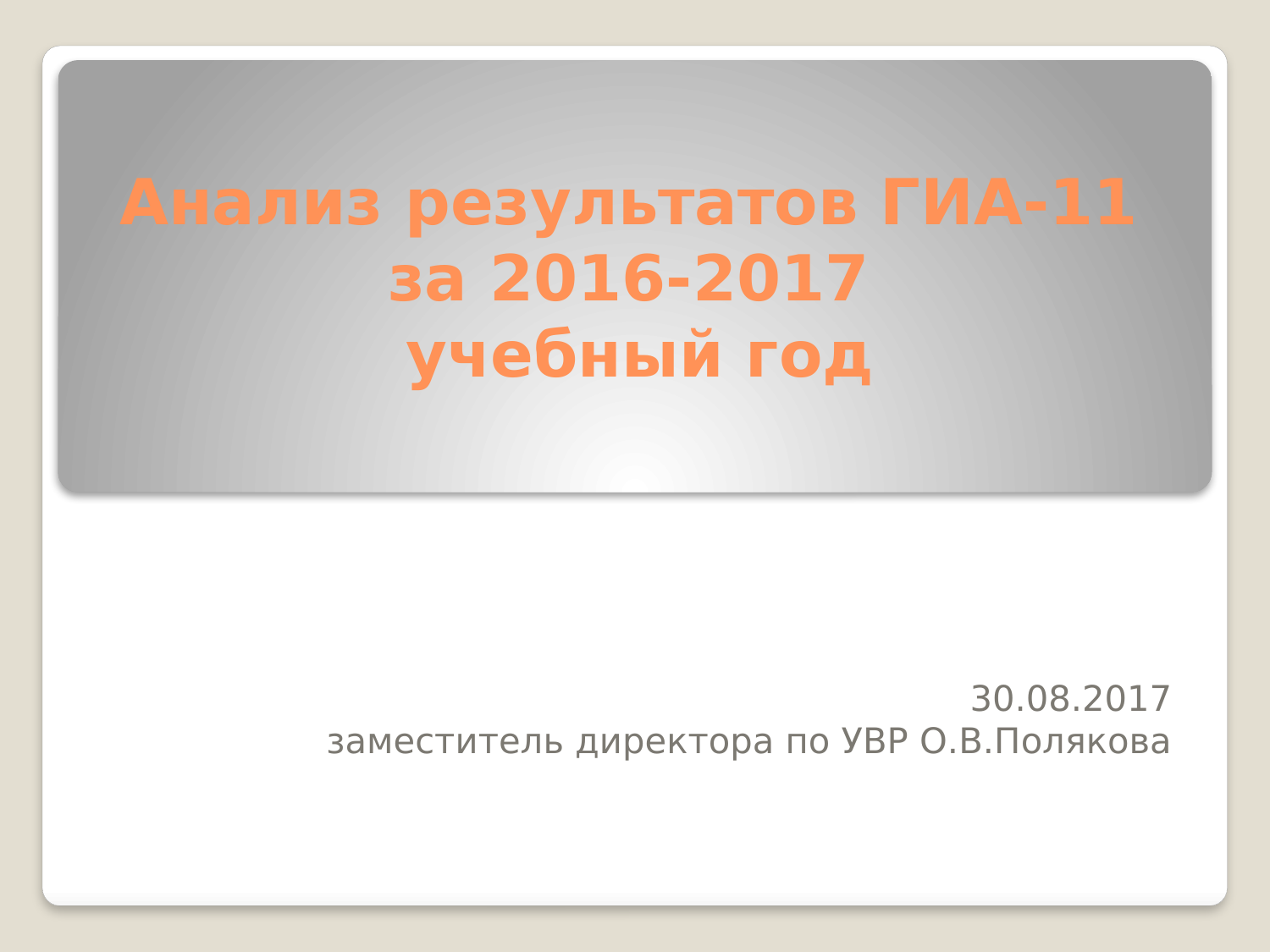

# Анализ результатов ГИА-11 за 2016-2017 учебный год
30.08.2017
заместитель директора по УВР О.В.Полякова